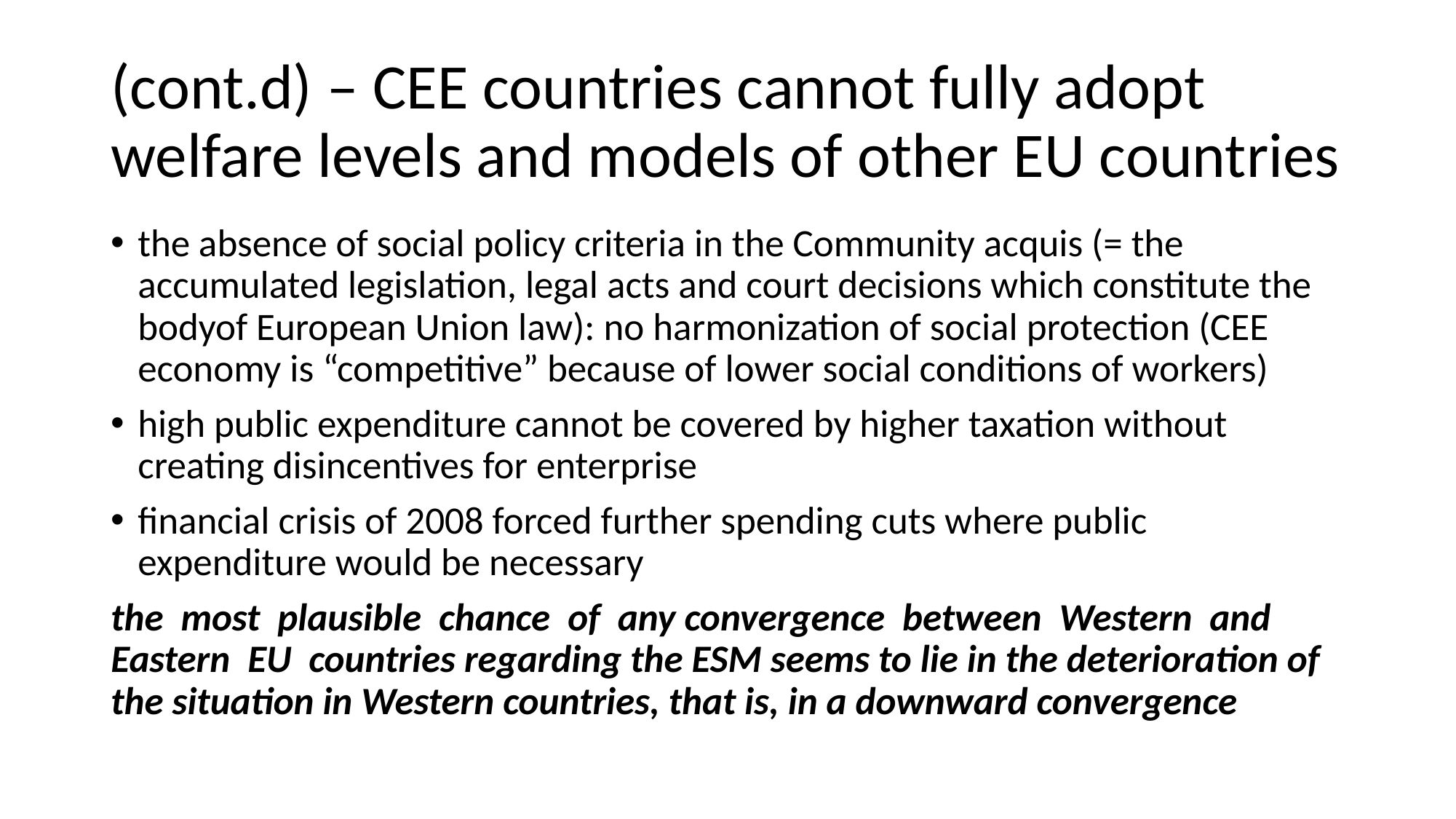

# (cont.d) – CEE countries cannot fully adopt welfare levels and models of other EU countries
the absence of social policy criteria in the Community acquis (= the accumulated legislation, legal acts and court decisions which constitute the bodyof European Union law): no harmonization of social protection (CEE economy is “competitive” because of lower social conditions of workers)
high public expenditure cannot be covered by higher taxation without creating disincentives for enterprise
financial crisis of 2008 forced further spending cuts where public expenditure would be necessary
the  most  plausible  chance  of  any convergence  between  Western  and  Eastern  EU  countries regarding the ESM seems to lie in the deterioration of the situation in Western countries, that is, in a downward convergence